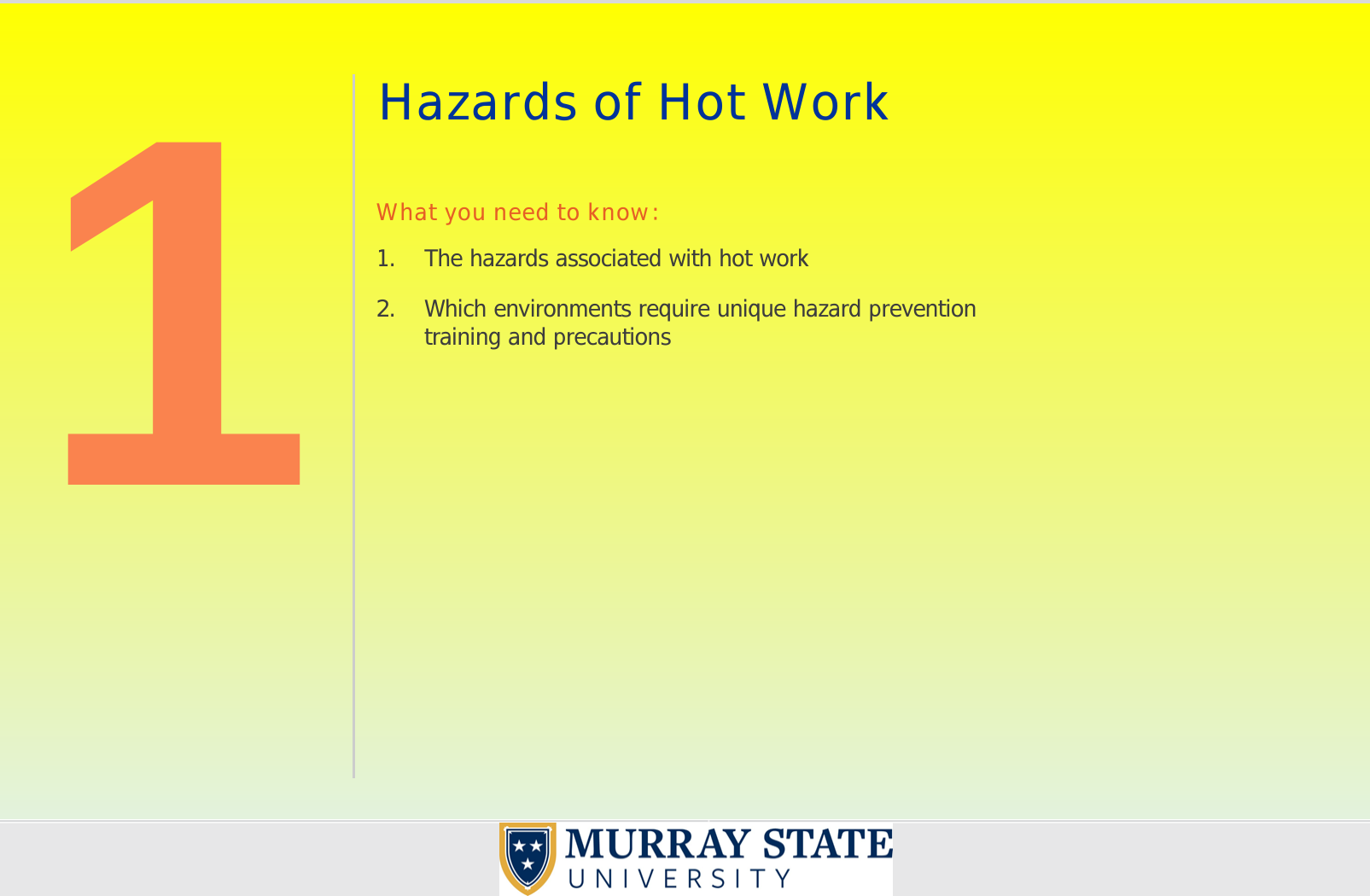

1
# Hazards of Hot Work
What you need to know:
The hazards associated with hot work
Which environments require unique hazard prevention training and precautions